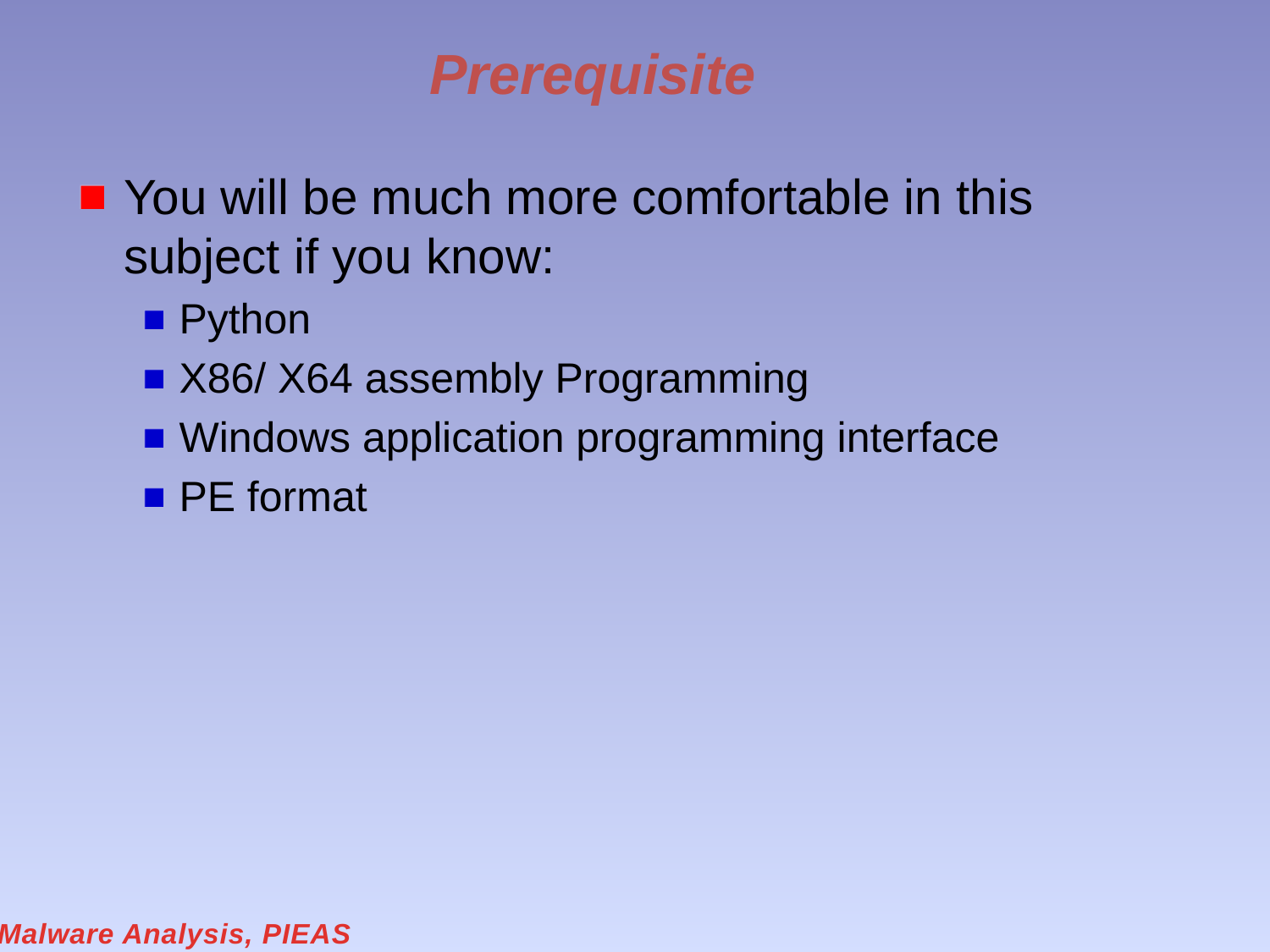

# Prerequisite
You will be much more comfortable in this subject if you know:
Python
X86/ X64 assembly Programming
Windows application programming interface
PE format